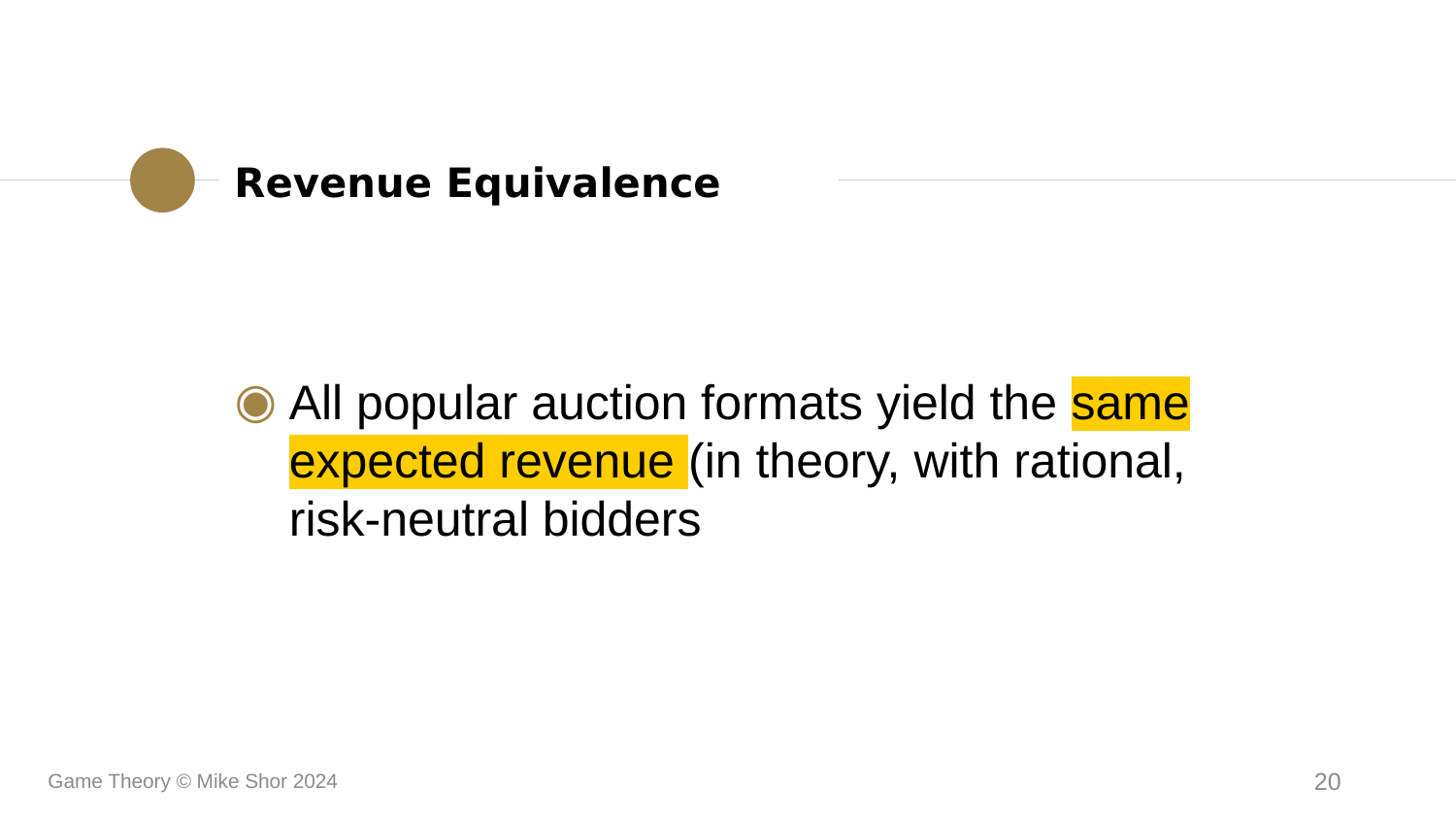

Revenue Equivalence

All popular auction formats yield the same expected revenue (in theory, with rational, risk-neutral bidders
Game Theory © Mike Shor 2024
20